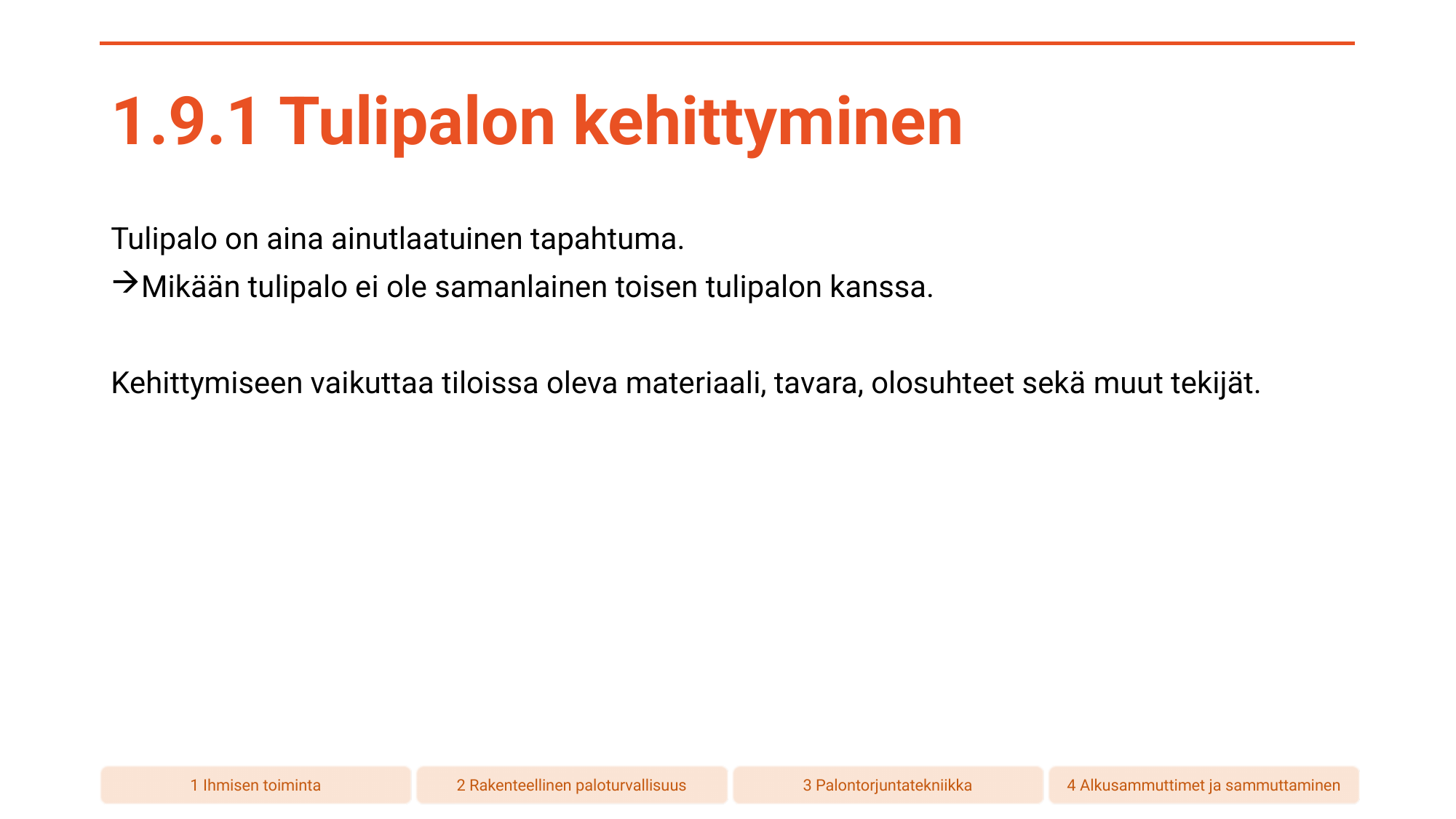

# 1.9.1 Tulipalon kehittyminen
Tulipalo on aina ainutlaatuinen tapahtuma.
Mikään tulipalo ei ole samanlainen toisen tulipalon kanssa.

Kehittymiseen vaikuttaa tiloissa oleva materiaali, tavara, olosuhteet sekä muut tekijät.